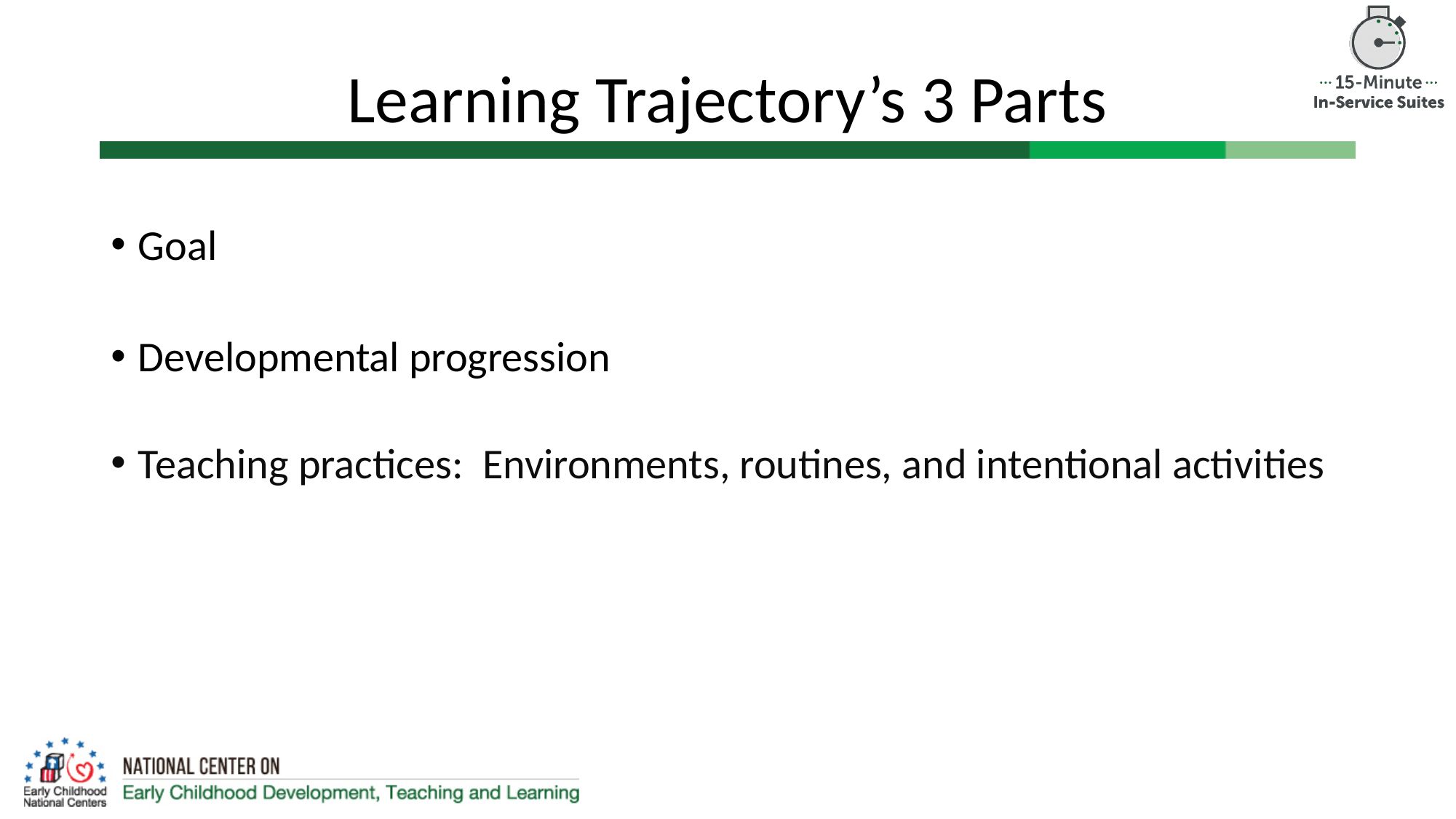

# Learning Trajectory’s 3 Parts
Goal
Developmental progression
Teaching practices:  Environments, routines, and intentional activities